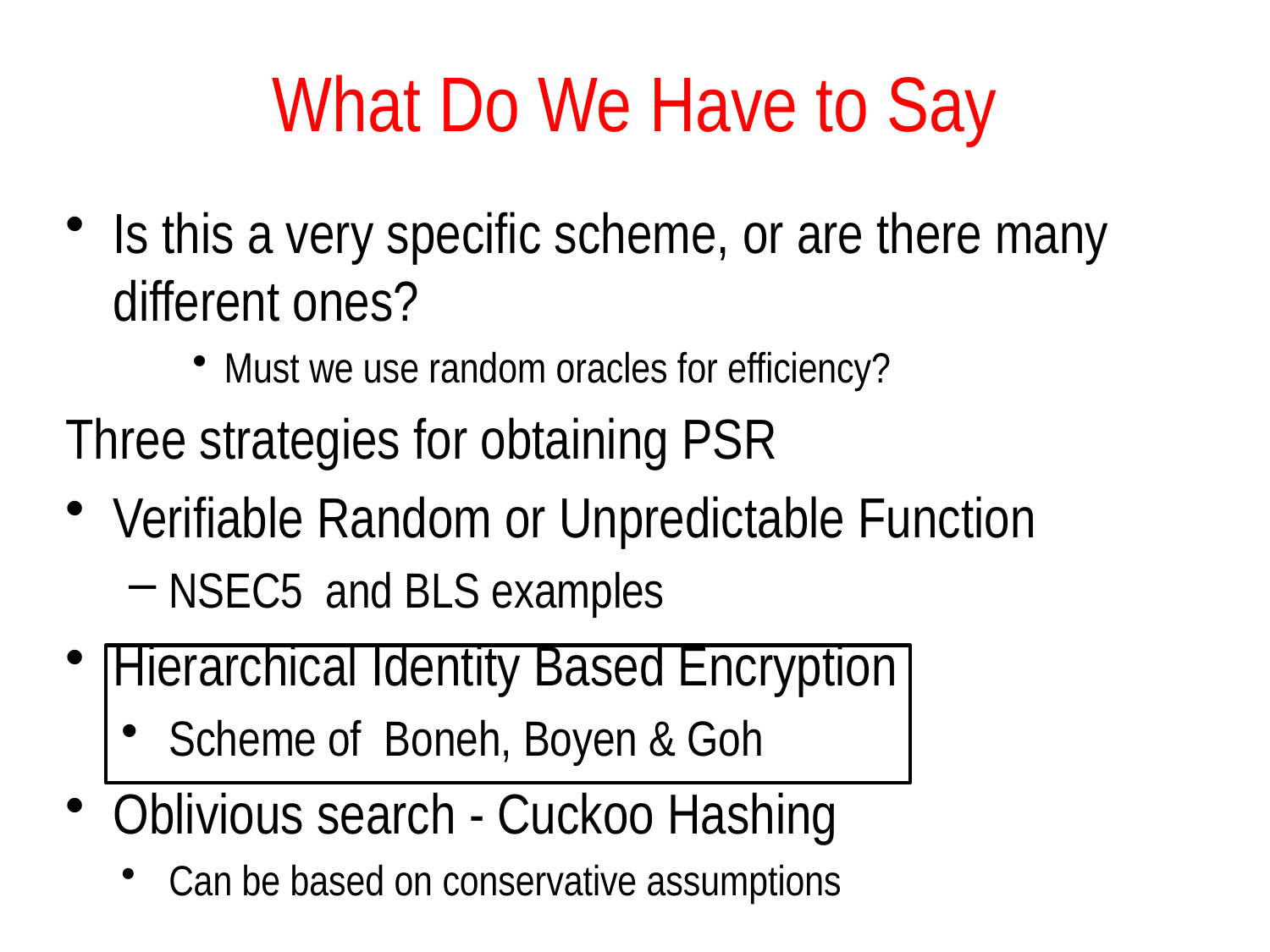

# What Do We Have to Say
Is this a very specific scheme, or are there many different ones?
Must we use random oracles for efficiency?
Three strategies for obtaining PSR
Verifiable Random or Unpredictable Function
NSEC5  and BLS examples
Hierarchical Identity Based Encryption
Scheme of  Boneh, Boyen & Goh
Oblivious search - Cuckoo Hashing
Can be based on conservative assumptions